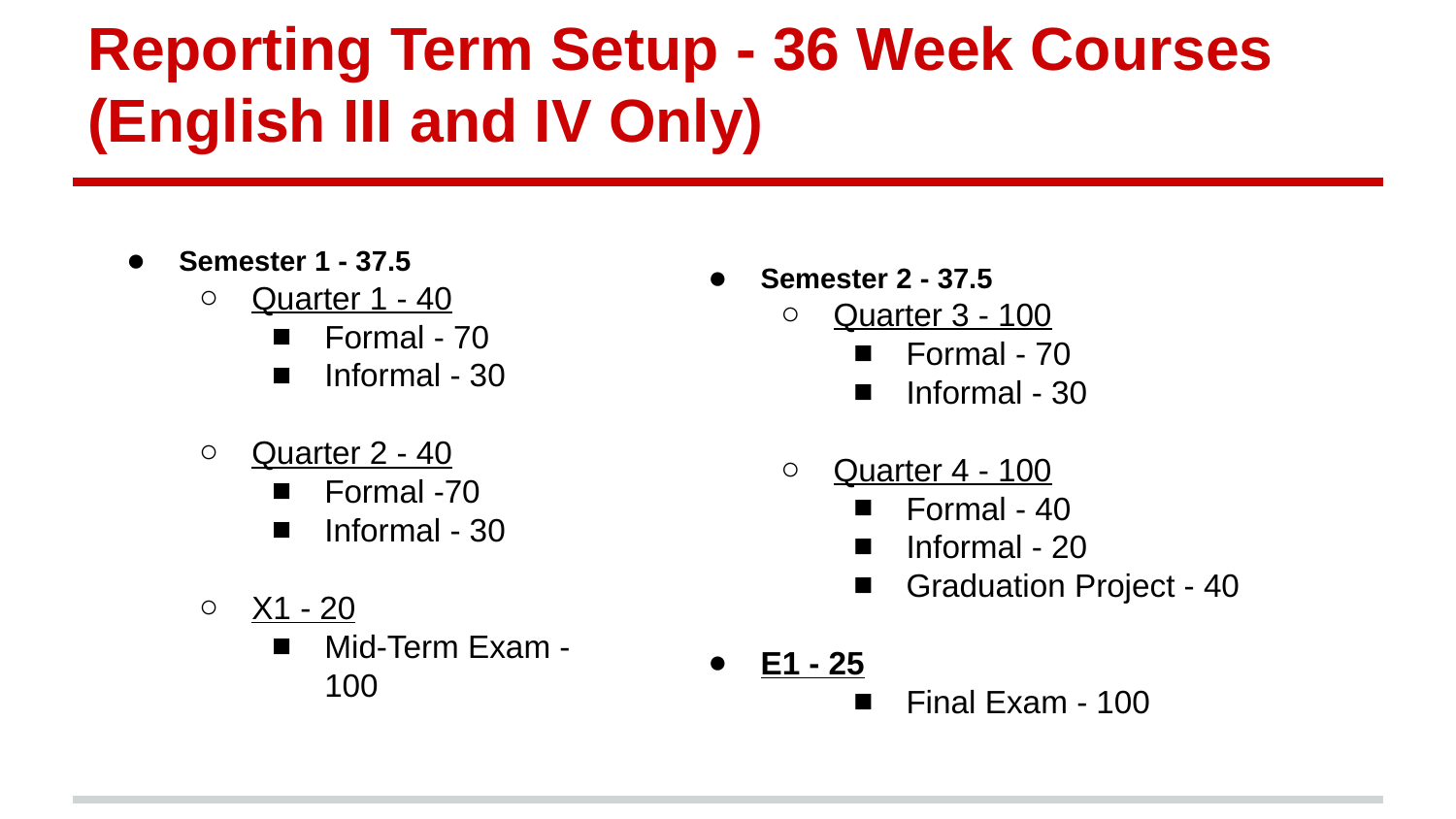

# Reporting Term Setup - 36 Week Courses (English III and IV Only)
Semester 1 - 37.5
Quarter 1 - 40
Formal - 70
Informal - 30

Quarter 2 - 40
Formal -70
Informal - 30

X1 - 20
Mid-Term Exam - 100

Semester 2 - 37.5
Quarter 3 - 100
Formal - 70
Informal - 30

Quarter 4 - 100
Formal - 40
Informal - 20
Graduation Project - 40

E1 - 25
Final Exam - 100